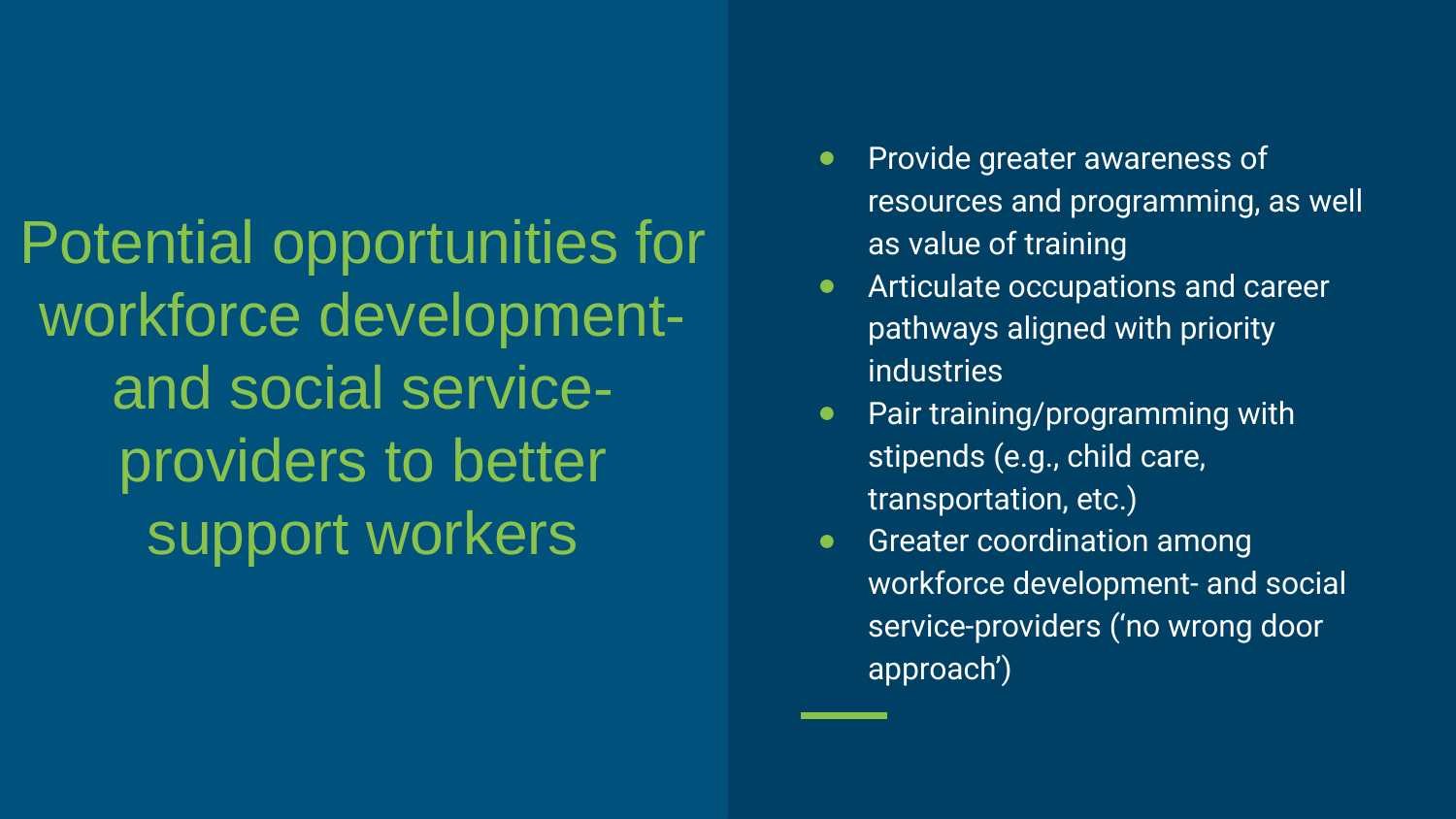

Provide greater awareness of resources and programming, as well as value of training
Articulate occupations and career pathways aligned with priority industries
Pair training/programming with stipends (e.g., child care, transportation, etc.)
Greater coordination among workforce development- and social service-providers (‘no wrong door approach’)
Potential opportunities for workforce development- and social service-providers to better support workers